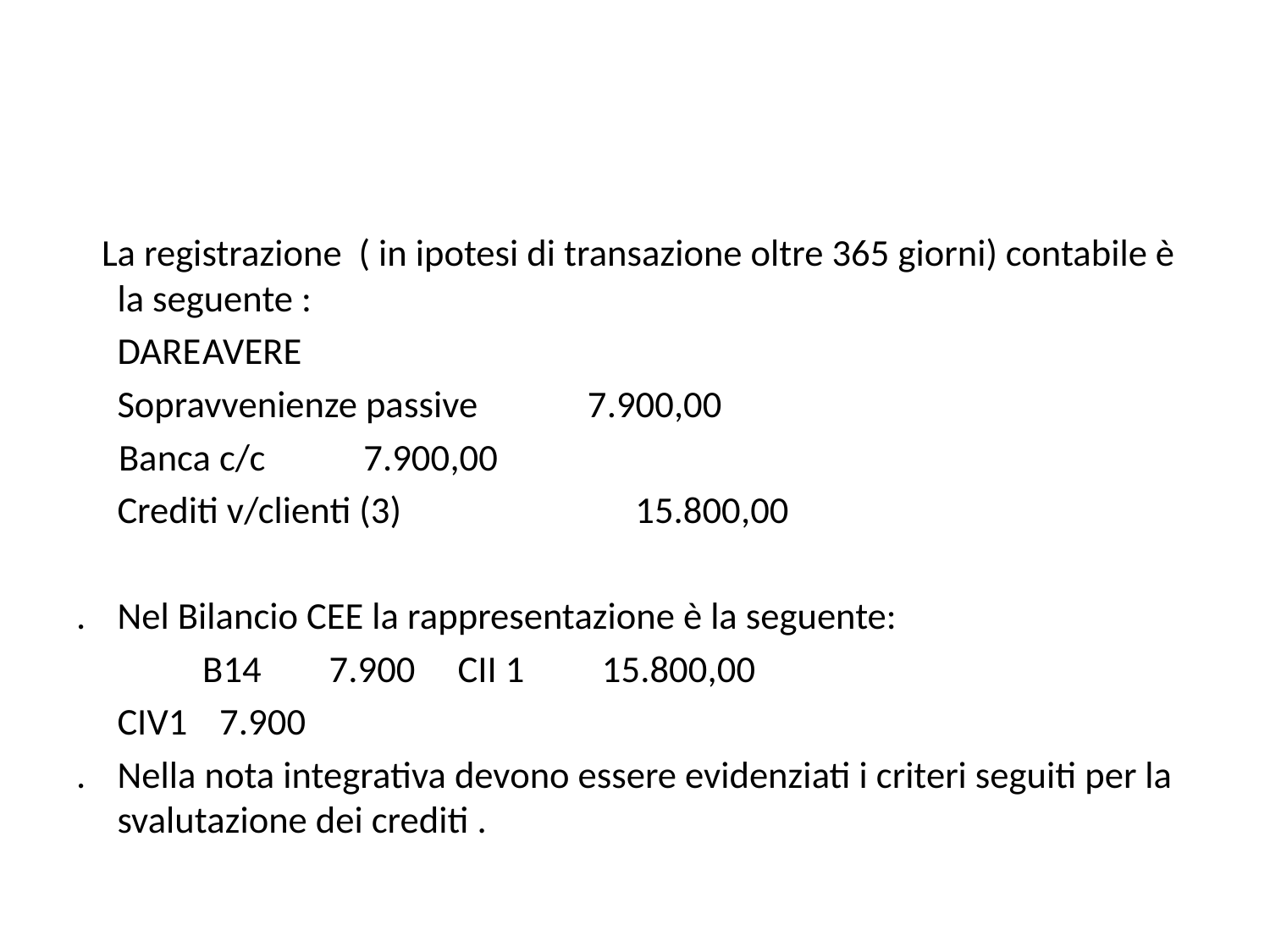

La registrazione  ( in ipotesi di transazione oltre 365 giorni) contabile è la seguente :
						DARE		AVERE
	Sopravvenienze passive             7.900,00
     Banca c/c			         7.900,00
	Crediti v/clienti (3)   		                     15.800,00

.	Nel Bilancio CEE la rappresentazione è la seguente:
           	B14        7.900			CII 1	       15.800,00
		CIV1	  7.900
.	Nella nota integrativa devono essere evidenziati i criteri seguiti per la svalutazione dei crediti .